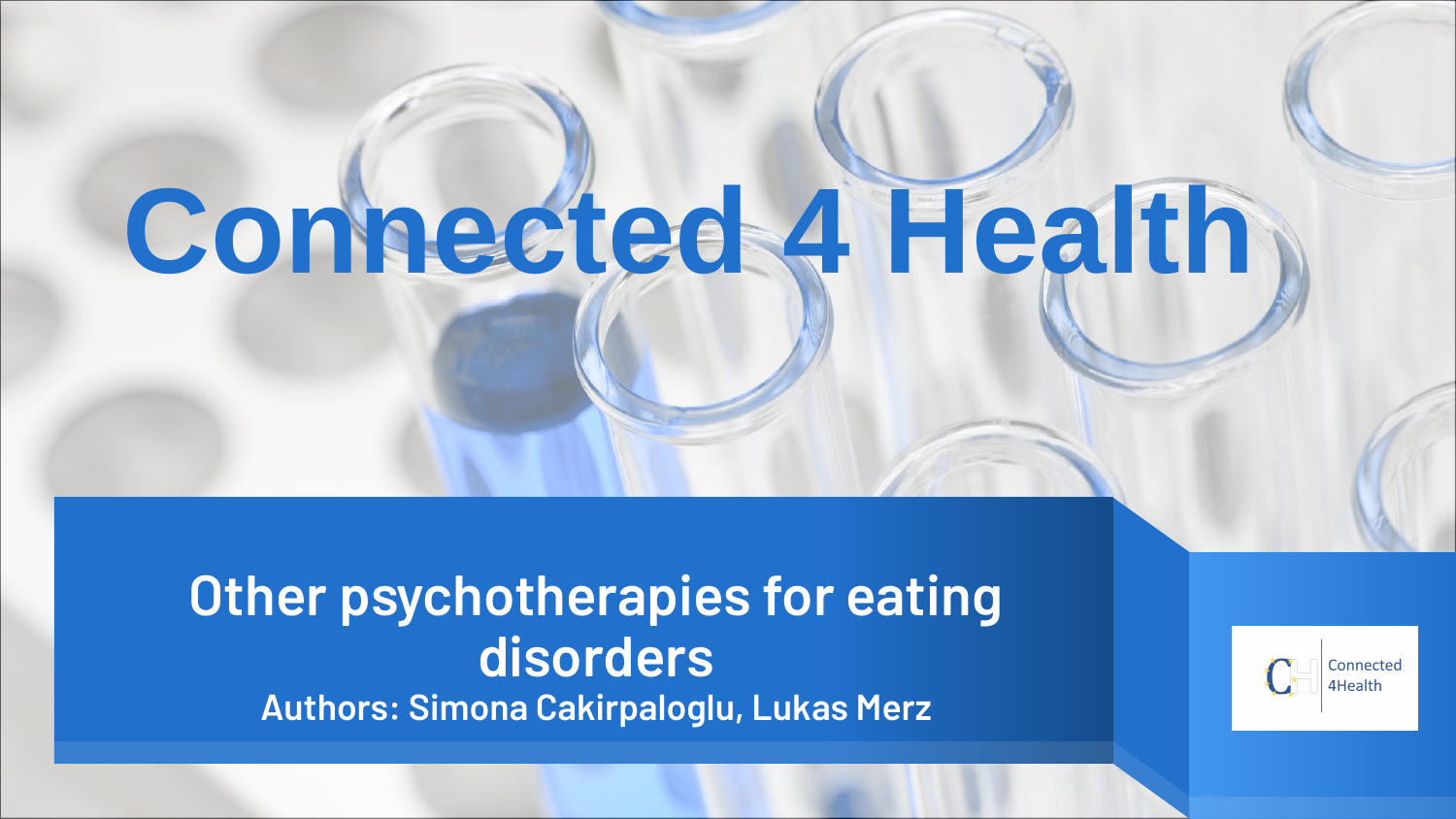

Connected 4 Health
# Other psychotherapies for eating disorders Authors: Simona Cakirpaloglu, Lukas Merz